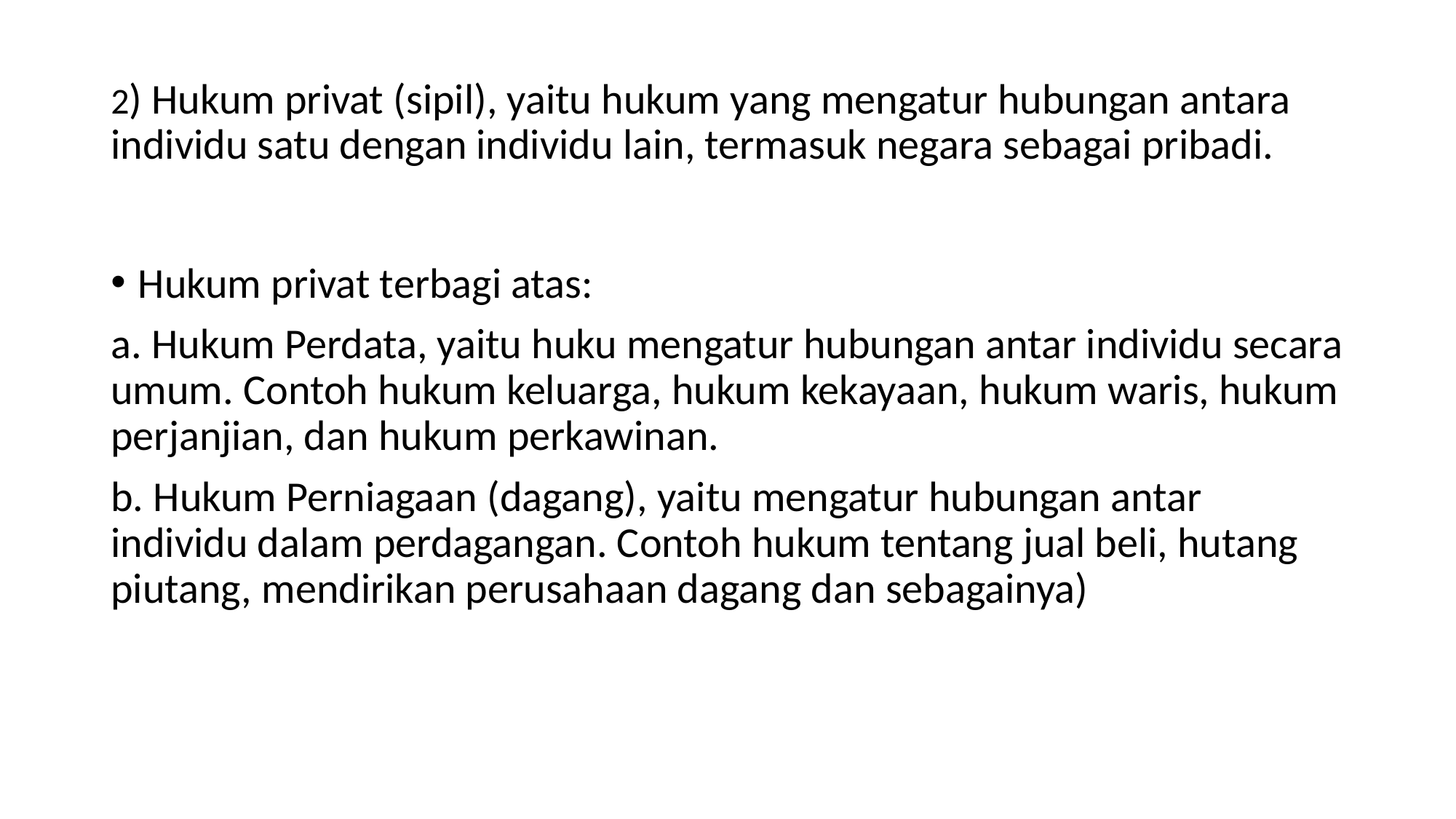

# 2) Hukum privat (sipil), yaitu hukum yang mengatur hubungan antara individu satu dengan individu lain, termasuk negara sebagai pribadi.
Hukum privat terbagi atas:
a. Hukum Perdata, yaitu huku mengatur hubungan antar individu secara umum. Contoh hukum keluarga, hukum kekayaan, hukum waris, hukum perjanjian, dan hukum perkawinan.
b. Hukum Perniagaan (dagang), yaitu mengatur hubungan antar individu dalam perdagangan. Contoh hukum tentang jual beli, hutang piutang, mendirikan perusahaan dagang dan sebagainya)